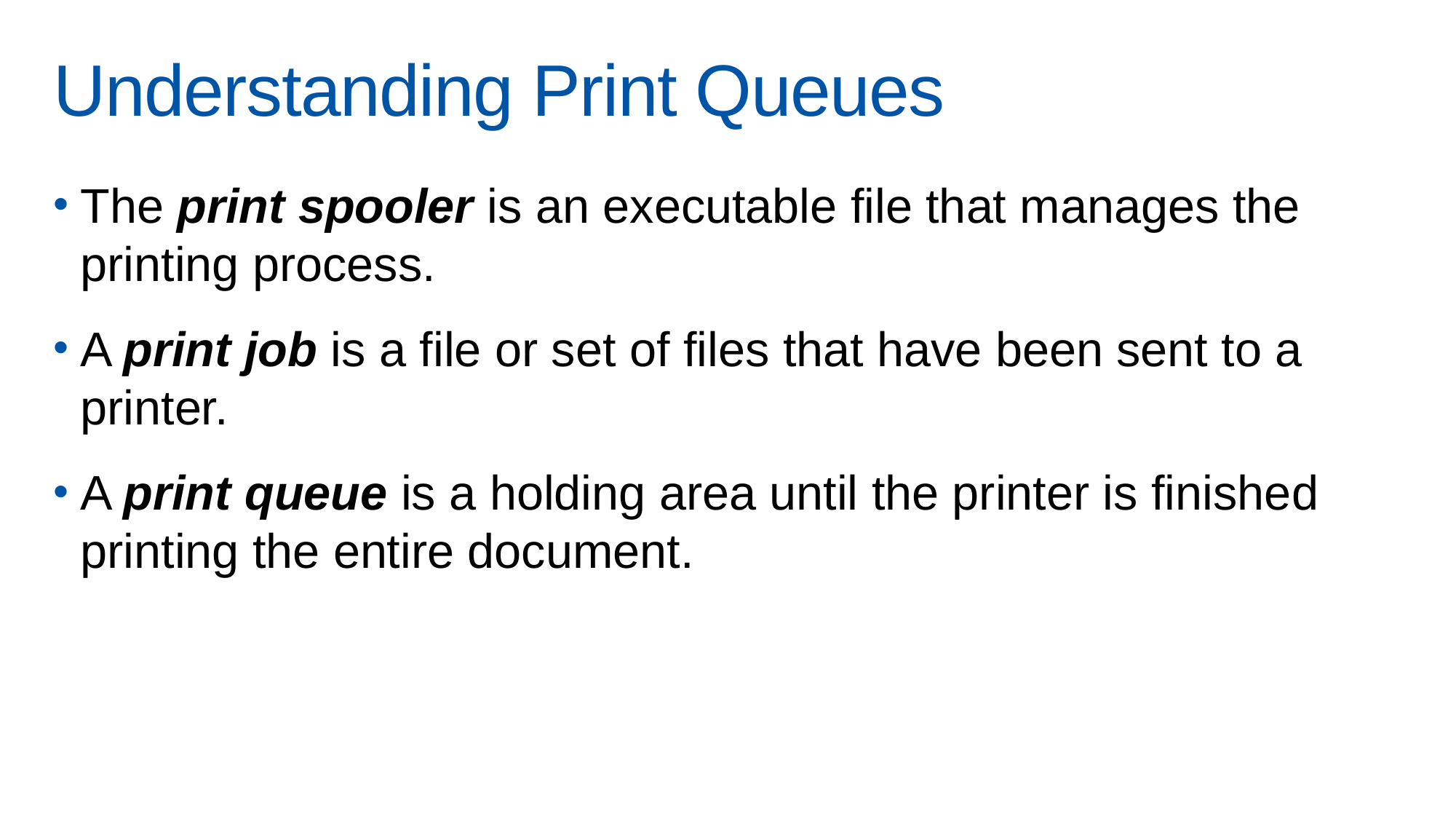

# Understanding Print Queues
The print spooler is an executable file that manages the printing process.
A print job is a file or set of files that have been sent to a printer.
A print queue is a holding area until the printer is finished printing the entire document.